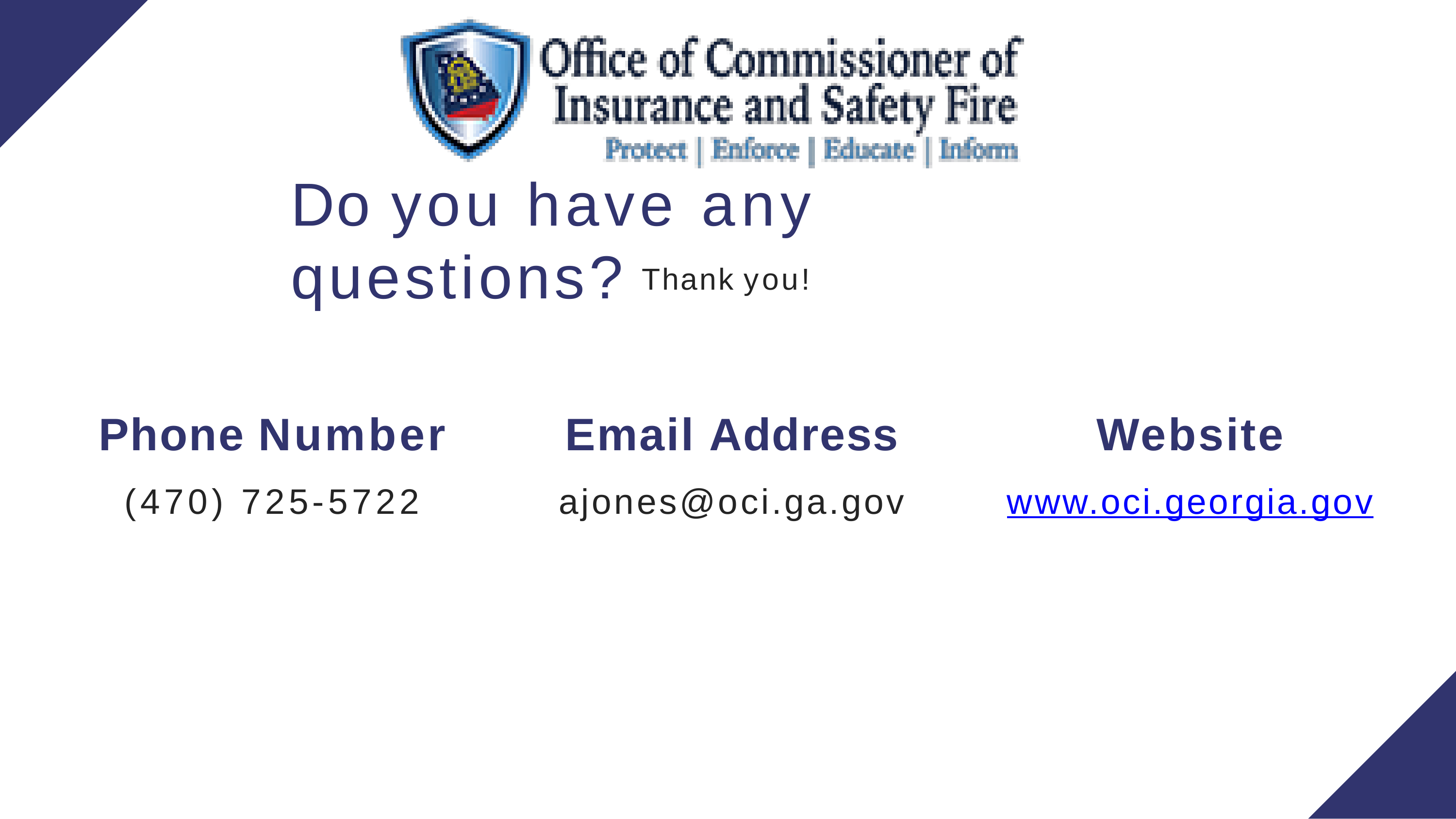

# Do you have any questions?
Thank you!
Phone Number
(470) 725-5722
Email Address
ajones@oci.ga.gov
Website
www.oci.georgia.gov